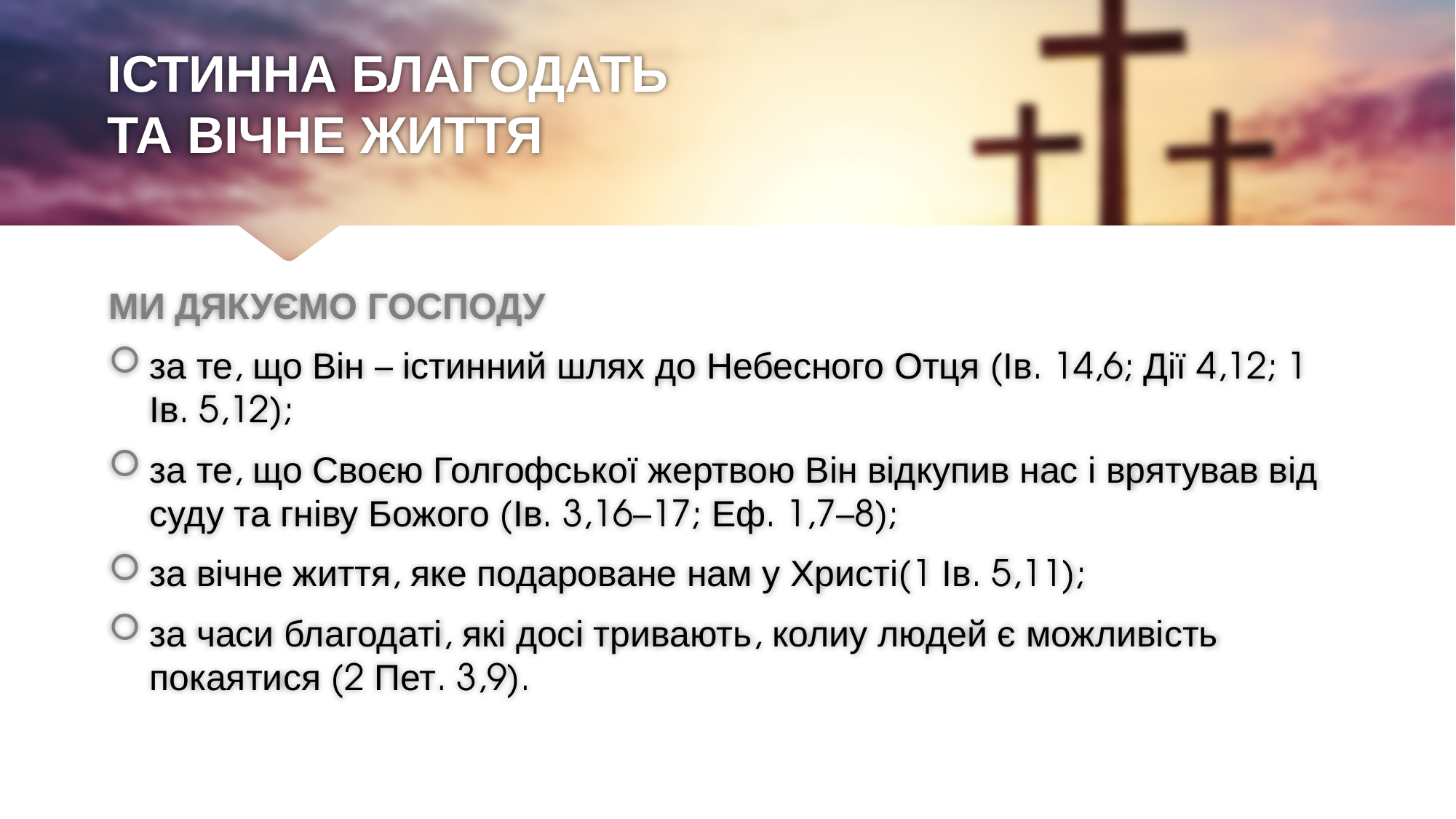

# ІСТИННА БЛАГОДАТЬ ТА ВІЧНЕ ЖИТТЯ
МИ ДЯКУЄМО ГОСПОДУ
за те, що Він – істинний шлях до Небесного Отця (Ів. 14,6; Дії 4,12; 1 Ів. 5,12);
за те, що Своєю Голгофської жертвою Він відкупив нас і врятував від суду та гніву Божого (Ів. 3,16–17; Еф. 1,7–8);
за вічне життя, яке подароване нам у Христі(1 Ів. 5,11);
за часи благодаті, які досі тривають, колиу людей є можливість покаятися (2 Пет. 3,9).